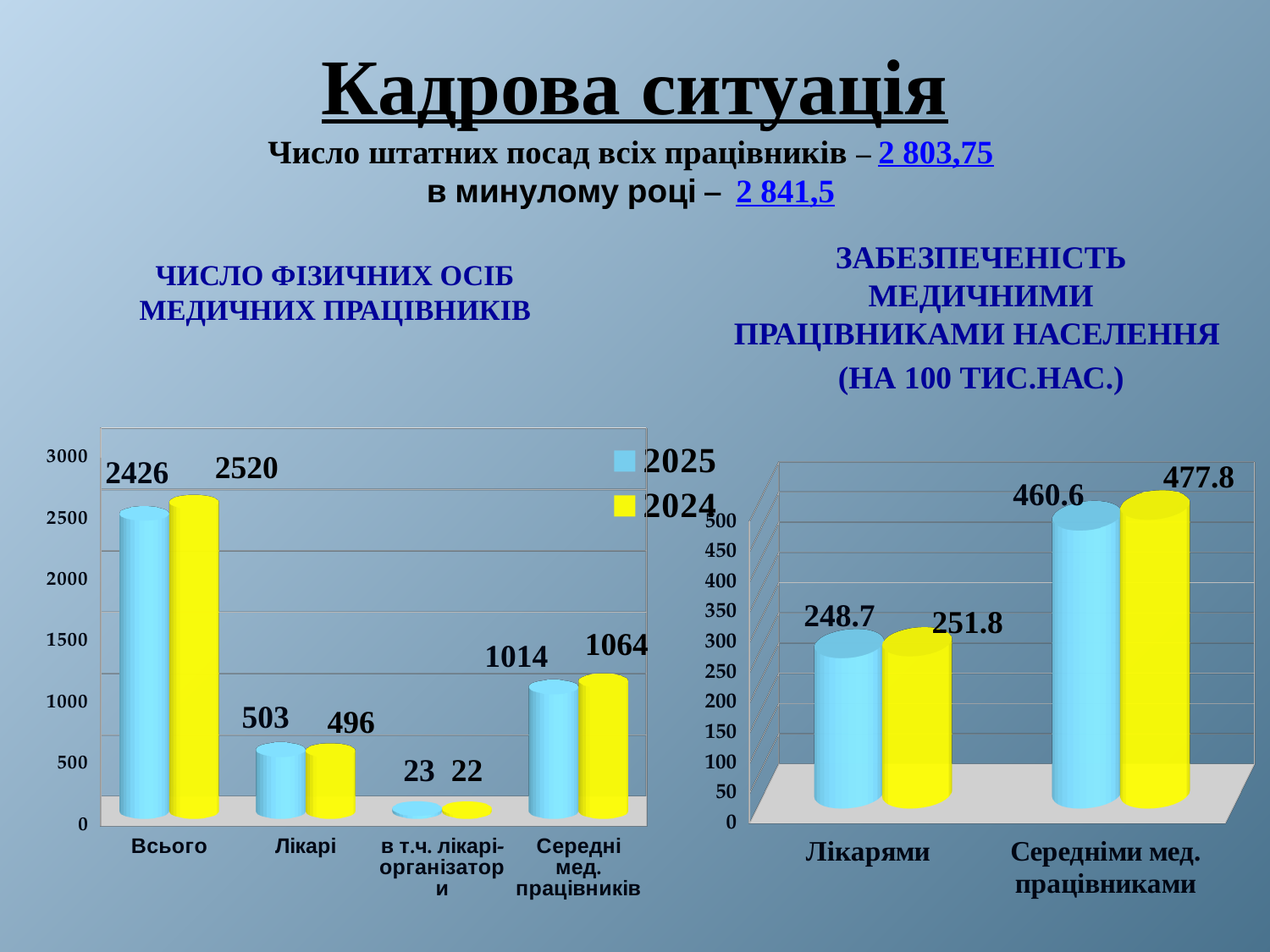

# Кадрова ситуація Число штатних посад всіх працівників – 2 803,75 в минулому році –  2 841,5
Забезпеченість медичними працівниками населення
(на 100 тис.нас.)
Число фізичних осіб медичних працівників

[unsupported chart]

[unsupported chart]